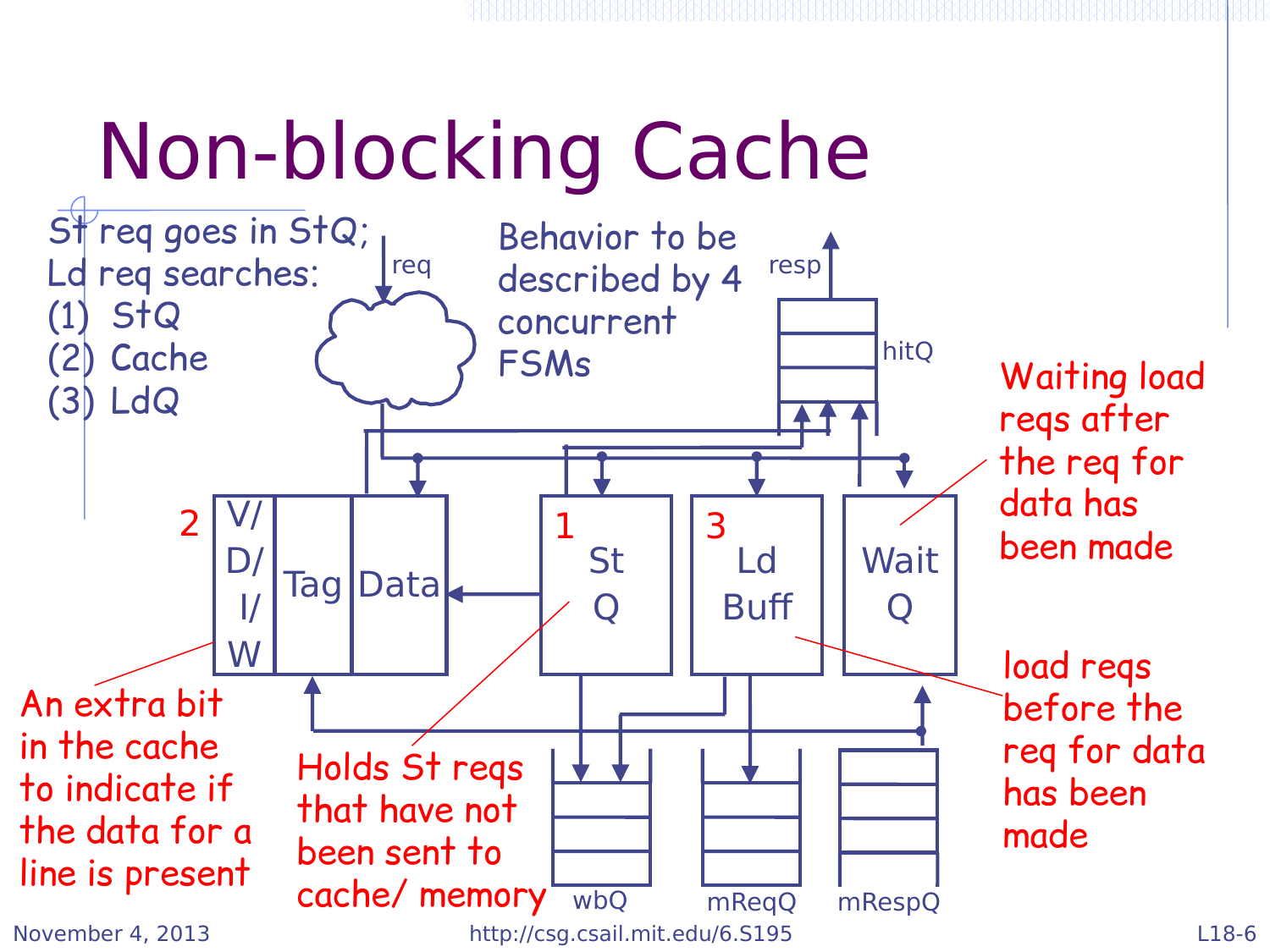

# Non-blocking Cache

St req goes in StQ; Ld req searches:
StQ
Cache
LdQ
Behavior to be described by 4 concurrent FSMs
req
resp

hitQ
Waiting load reqs after the req for data has been made

2
V/
D/
 I/
W
Tag
Data
St
Q
Ld
Buff
Wait
Q
1
3

load reqs before the req for data has been made

An extra bit in the cache to indicate if the data for a line is present

Holds St reqs that have not been sent to cache/ memory

wbQ
mReqQ
mRespQ
November 4, 2013
http://csg.csail.mit.edu/6.S195
L18-6